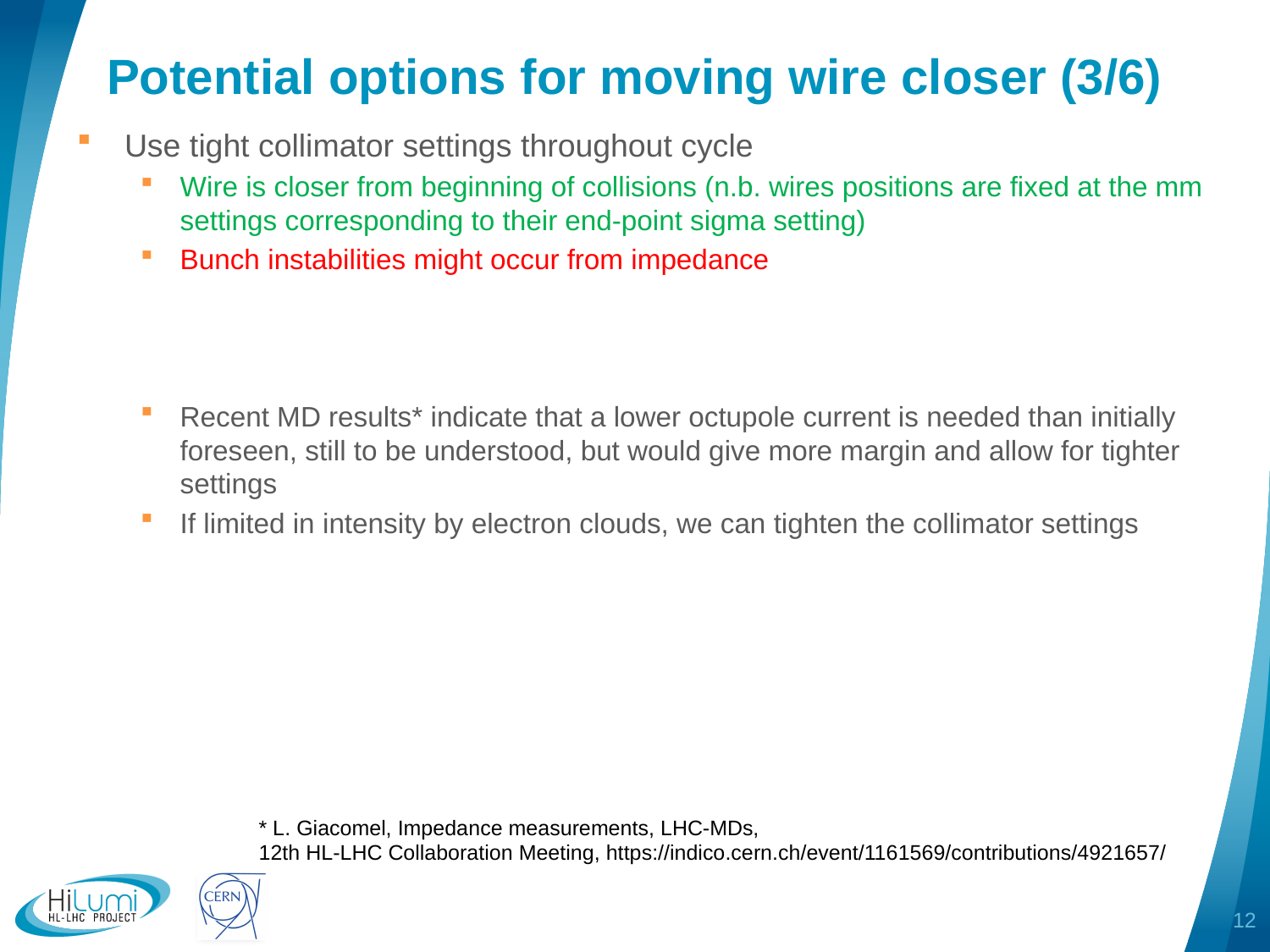

# Potential options for moving wire closer (3/6)
Use tight collimator settings throughout cycle
Wire is closer from beginning of collisions (n.b. wires positions are fixed at the mm settings corresponding to their end-point sigma setting)
Bunch instabilities might occur from impedance

Recent MD results* indicate that a lower octupole current is needed than initially foreseen, still to be understood, but would give more margin and allow for tighter settings
If limited in intensity by electron clouds, we can tighten the collimator settings

* L. Giacomel, Impedance measurements, LHC-MDs,
12th HL-LHC Collaboration Meeting, https://indico.cern.ch/event/1161569/contributions/4921657/
12